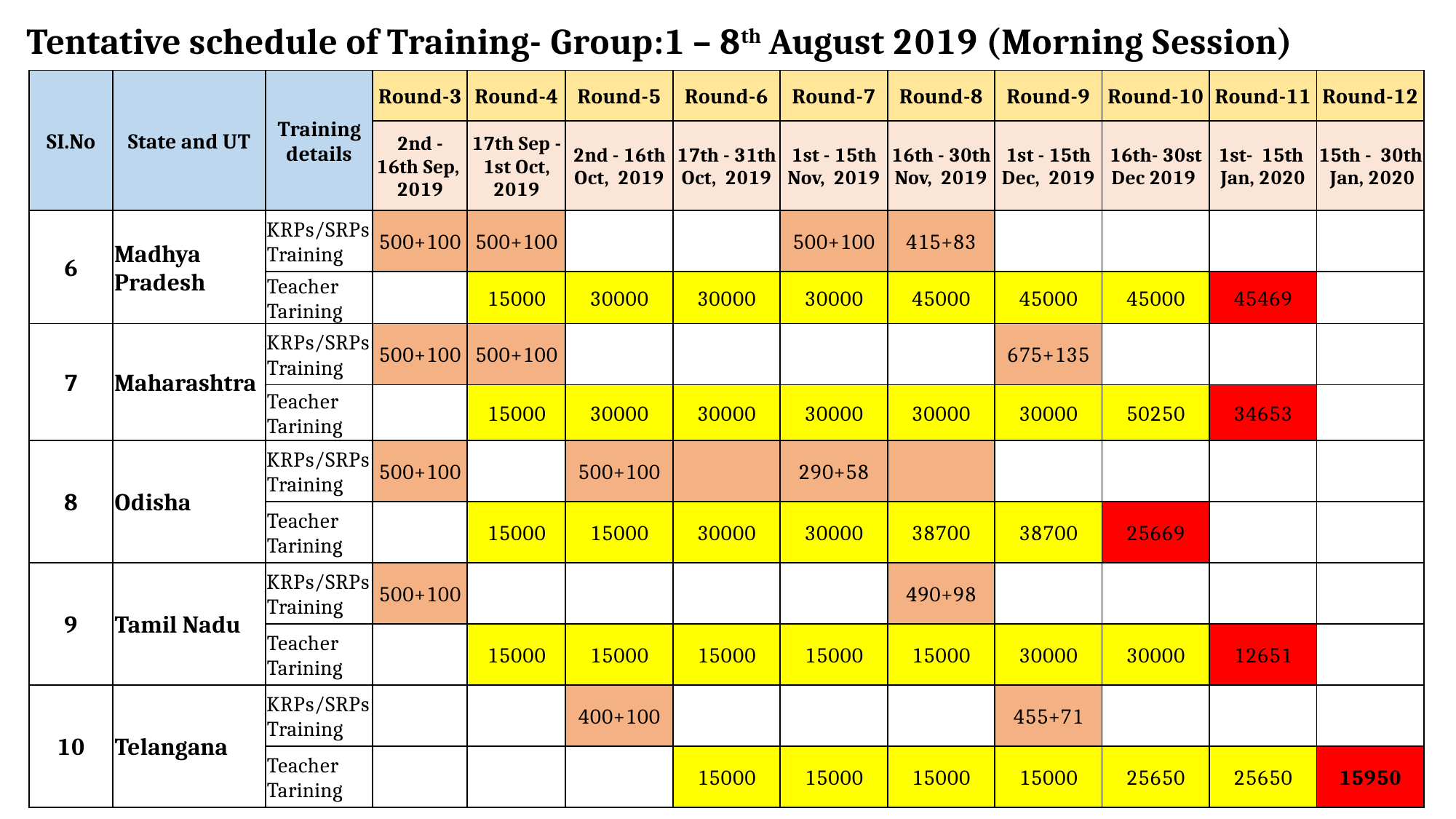

# Tentative schedule of Training- Group:1 – 8th August 2019 (Morning Session)
| SI.No | State and UT | Training details | Round-3 | Round-4 | Round-5 | Round-6 | Round-7 | Round-8 | Round-9 | Round-10 | Round-11 | Round-12 |
| --- | --- | --- | --- | --- | --- | --- | --- | --- | --- | --- | --- | --- |
|  |  |  | 2nd - 16th Sep, 2019 | 17th Sep - 1st Oct, 2019 | 2nd - 16th Oct, 2019 | 17th - 31th Oct, 2019 | 1st - 15th Nov, 2019 | 16th - 30th Nov, 2019 | 1st - 15th Dec, 2019 | 16th- 30st Dec 2019 | 1st- 15th Jan, 2020 | 15th - 30th Jan, 2020 |
| 6 | Madhya Pradesh | KRPs/SRPs Training | 500+100 | 500+100 |  |  | 500+100 | 415+83 |  |  |  |  |
|  |  | Teacher Tarining |  | 15000 | 30000 | 30000 | 30000 | 45000 | 45000 | 45000 | 45469 |  |
| 7 | Maharashtra | KRPs/SRPs Training | 500+100 | 500+100 |  |  |  |  | 675+135 |  |  |  |
|  |  | Teacher Tarining |  | 15000 | 30000 | 30000 | 30000 | 30000 | 30000 | 50250 | 34653 |  |
| 8 | Odisha | KRPs/SRPs Training | 500+100 |  | 500+100 |  | 290+58 |  |  |  |  |  |
|  |  | Teacher Tarining |  | 15000 | 15000 | 30000 | 30000 | 38700 | 38700 | 25669 |  |  |
| 9 | Tamil Nadu | KRPs/SRPs Training | 500+100 |  |  |  |  | 490+98 |  |  |  |  |
|  |  | Teacher Tarining |  | 15000 | 15000 | 15000 | 15000 | 15000 | 30000 | 30000 | 12651 |  |
| 10 | Telangana | KRPs/SRPs Training |  |  | 400+100 |  |  |  | 455+71 |  |  |  |
|  |  | Teacher Tarining |  |  |  | 15000 | 15000 | 15000 | 15000 | 25650 | 25650 | 15950 |